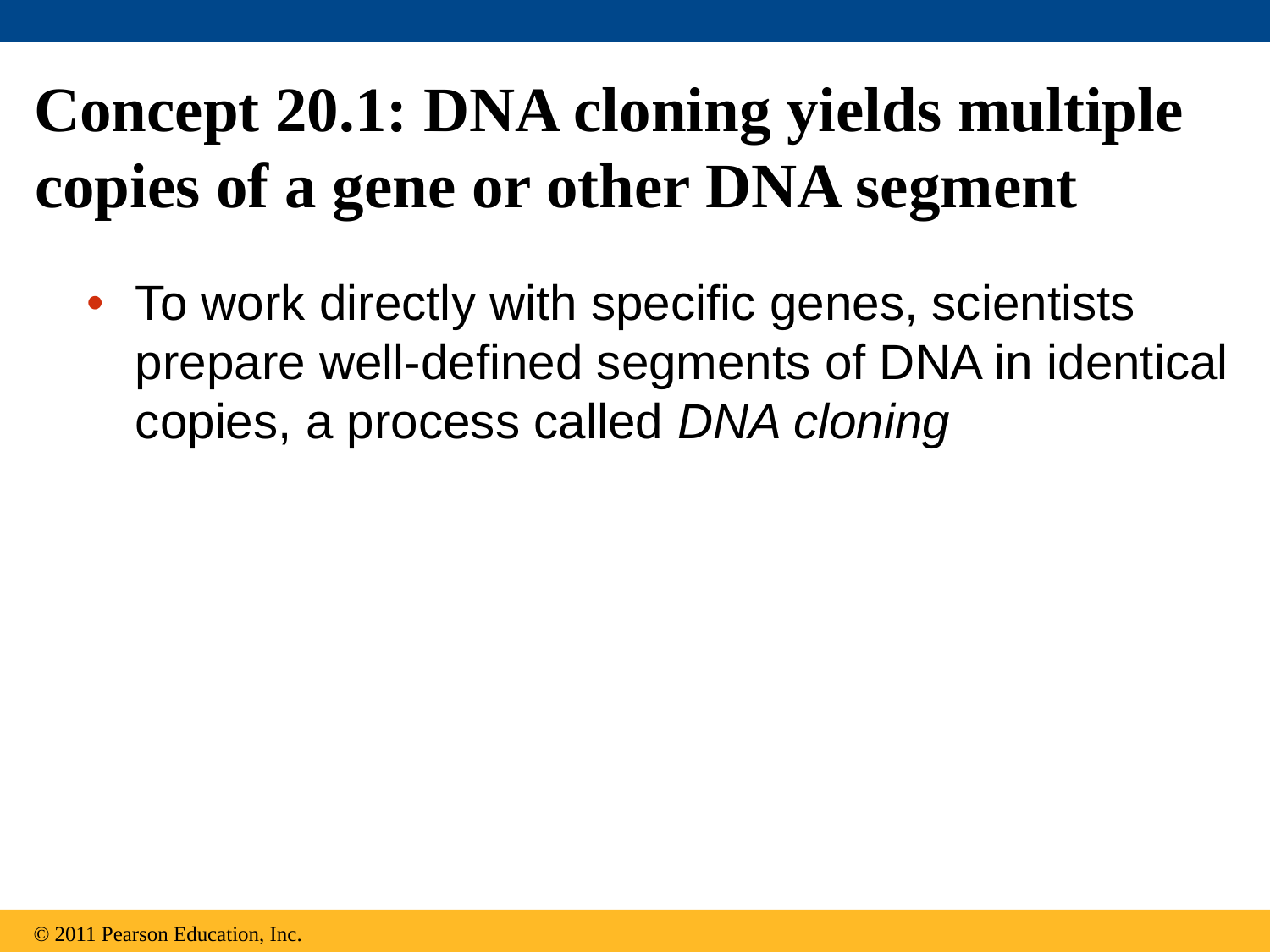

# Concept 20.1: DNA cloning yields multiple copies of a gene or other DNA segment
To work directly with specific genes, scientists prepare well-defined segments of DNA in identical copies, a process called DNA cloning

© 2011 Pearson Education, Inc.